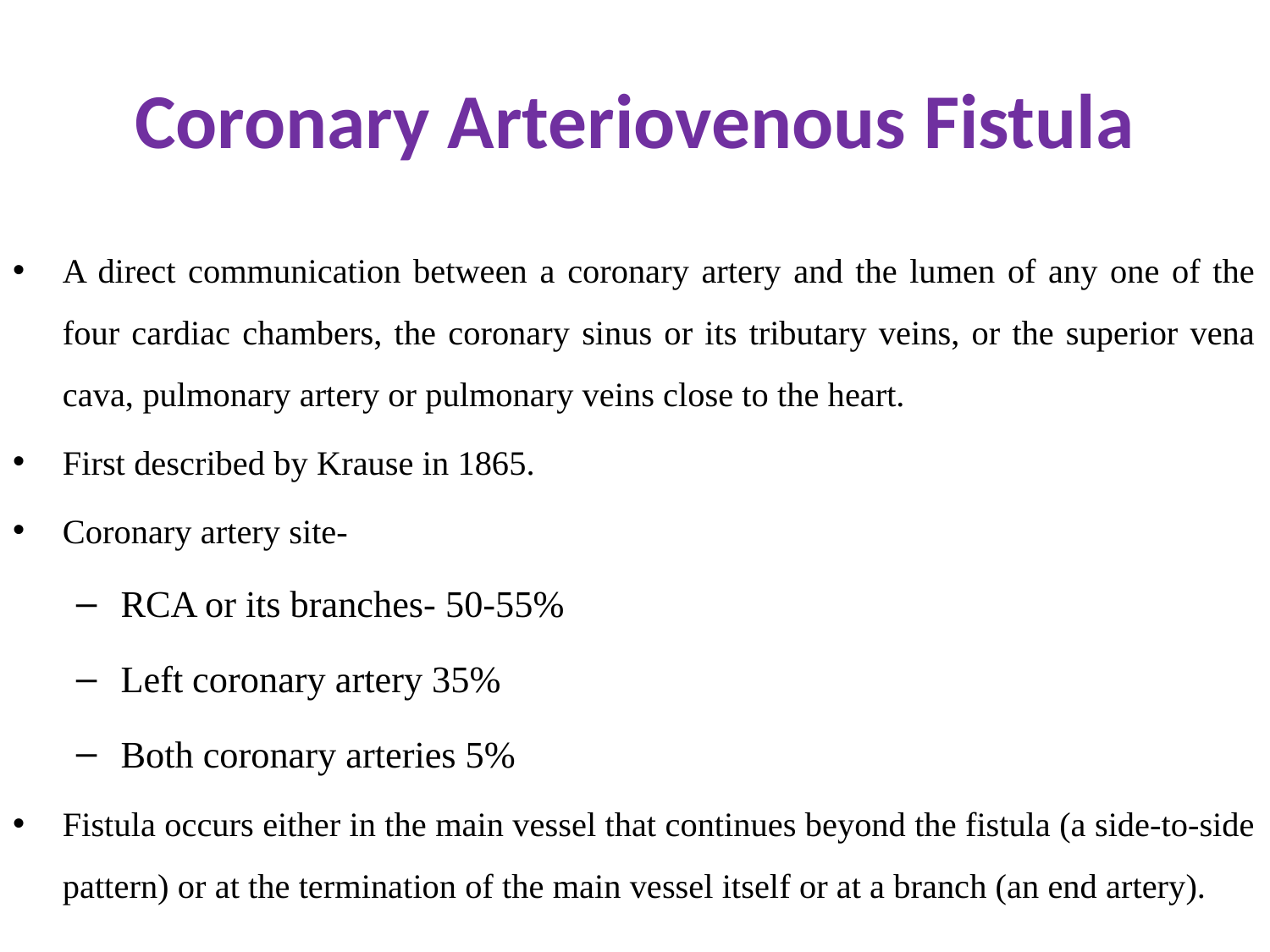

# Coronary Arteriovenous Fistula
A direct communication between a coronary artery and the lumen of any one of the four cardiac chambers, the coronary sinus or its tributary veins, or the superior vena cava, pulmonary artery or pulmonary veins close to the heart.
First described by Krause in 1865.
Coronary artery site-
RCA or its branches- 50-55%
Left coronary artery 35%
Both coronary arteries 5%
Fistula occurs either in the main vessel that continues beyond the fistula (a side-to-side pattern) or at the termination of the main vessel itself or at a branch (an end artery).